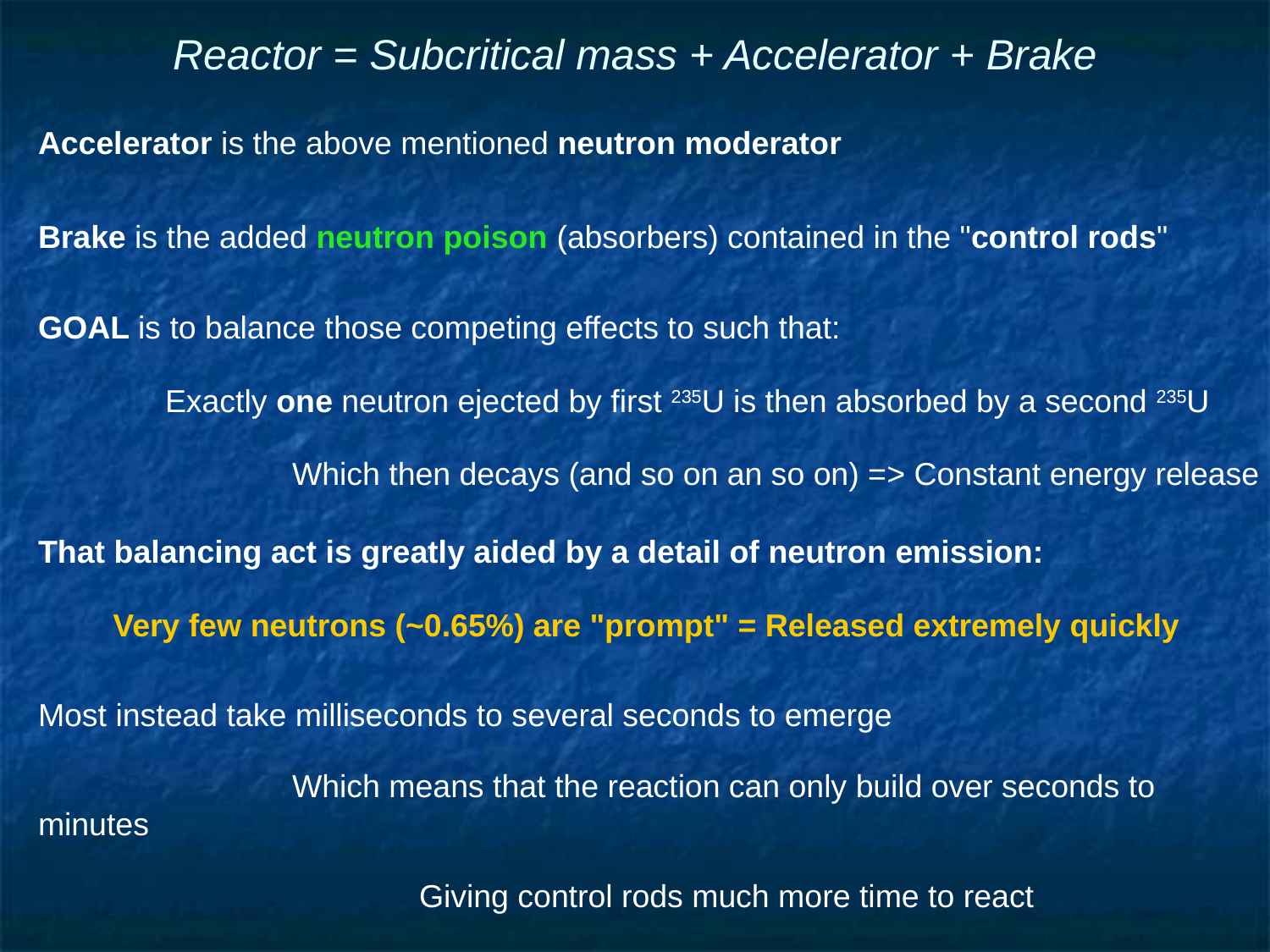

# Reactor = Subcritical mass + Accelerator + Brake
Accelerator is the above mentioned neutron moderator

Brake is the added neutron poison (absorbers) contained in the "control rods"

GOAL is to balance those competing effects to such that:

	Exactly one neutron ejected by first 235U is then absorbed by a second 235U

		Which then decays (and so on an so on) => Constant energy release

That balancing act is greatly aided by a detail of neutron emission:

Very few neutrons (~0.65%) are "prompt" = Released extremely quickly

Most instead take milliseconds to several seconds to emerge

		Which means that the reaction can only build over seconds to minutes

			Giving control rods much more time to react